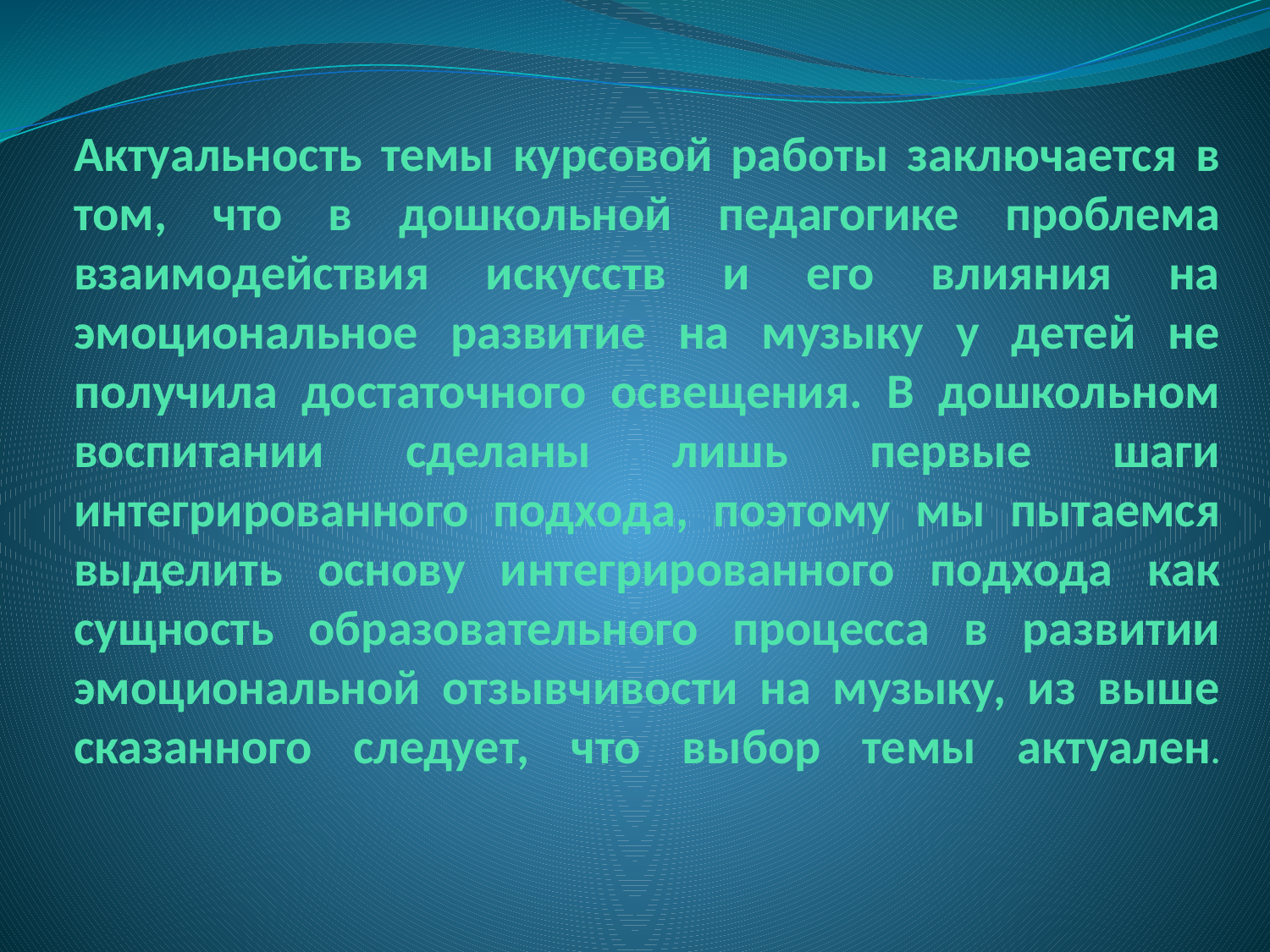

# Актуальность темы курсовой работы заключается в том, что в дошкольной педагогике проблема взаимодействия искусств и его влияния на эмоциональное развитие на музыку у детей не получила достаточного освещения. В дошкольном воспитании сделаны лишь первые шаги интегрированного подхода, поэтому мы пытаемся выделить основу интегрированного подхода как сущность образовательного процесса в развитии эмоциональной отзывчивости на музыку, из выше сказанного следует, что выбор темы актуален.